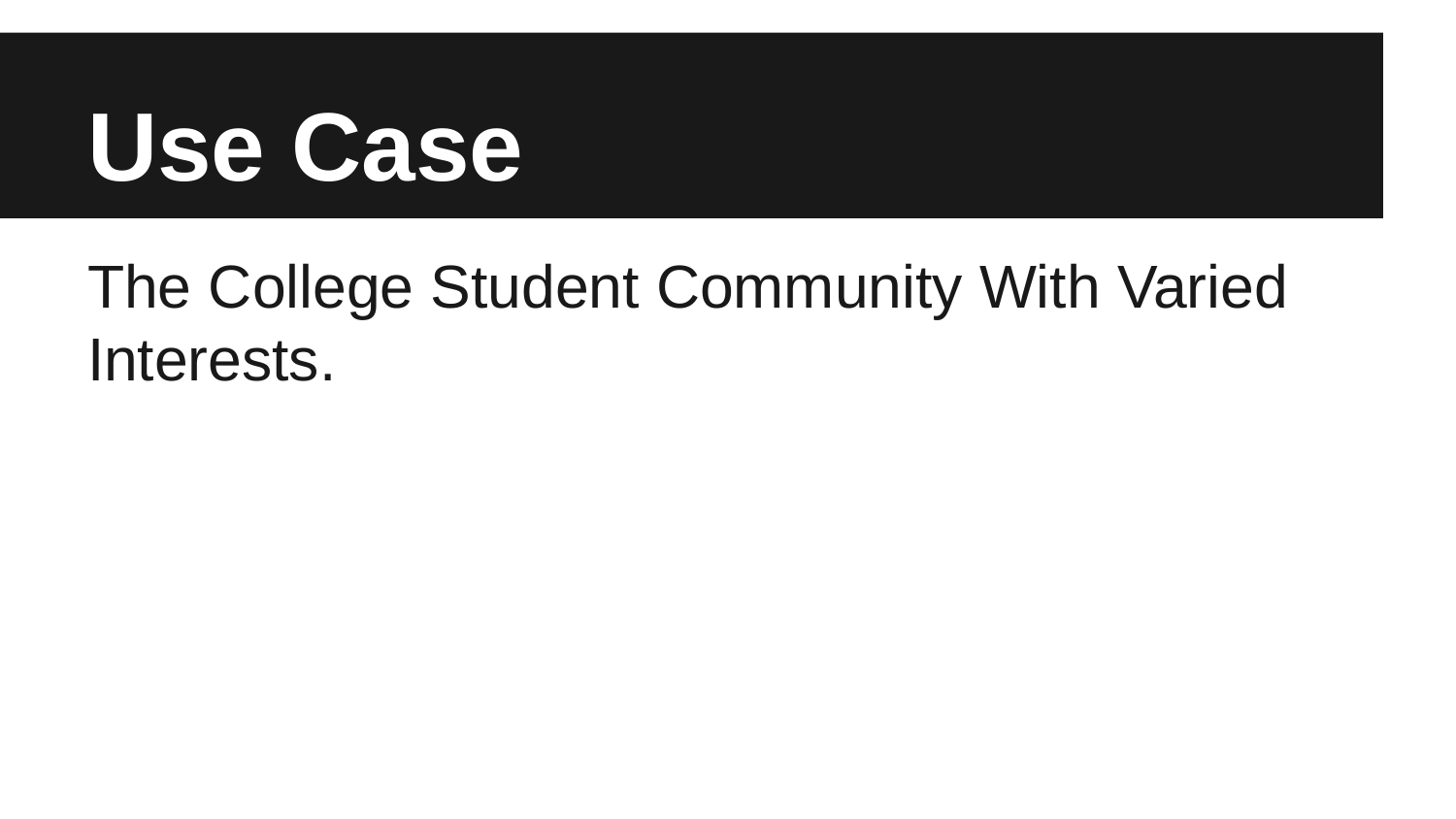

# Use Case
The College Student Community With Varied Interests.